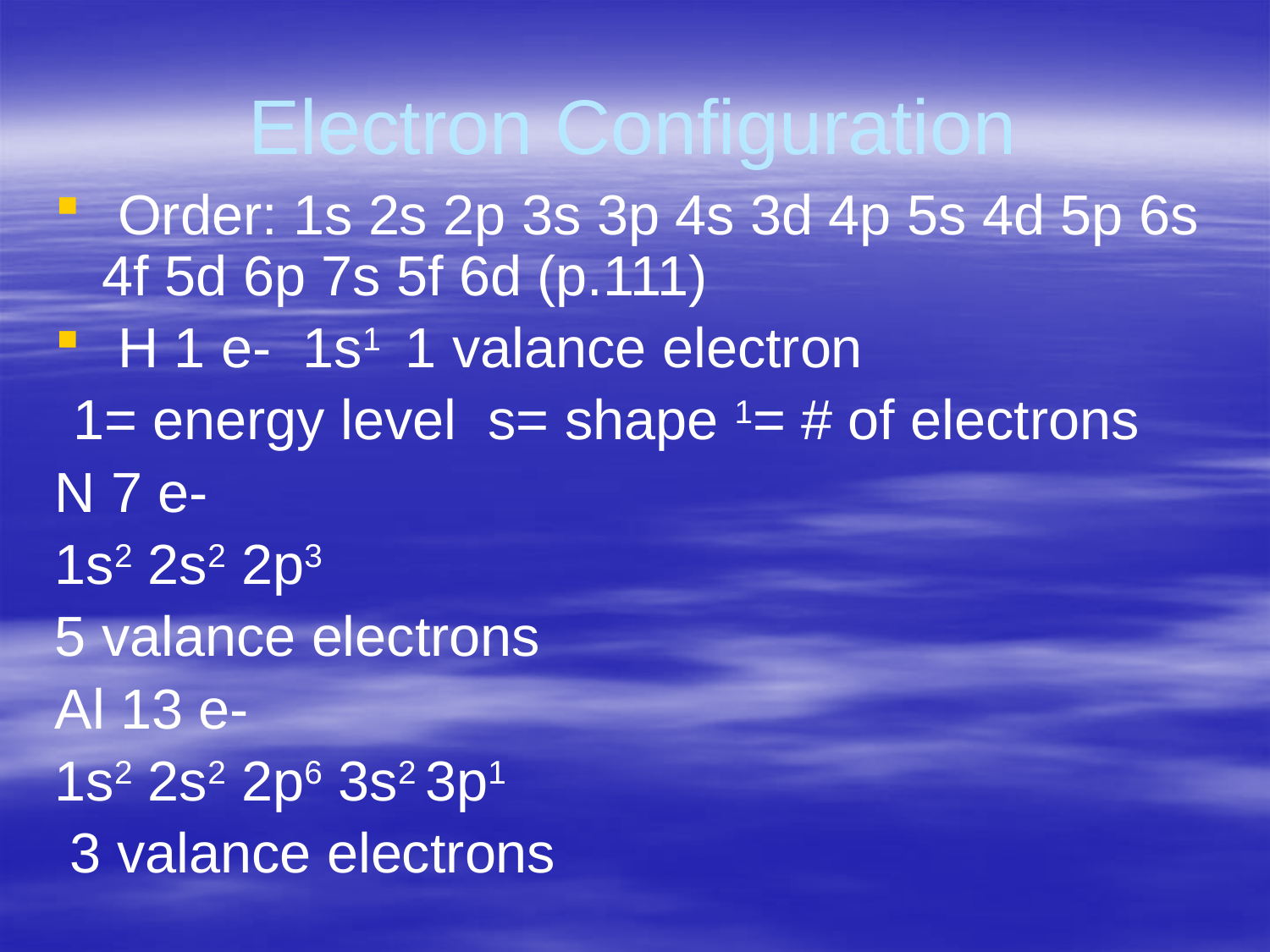

# Electron Configuration
 Order: 1s 2s 2p 3s 3p 4s 3d 4p 5s 4d 5p 6s 4f 5d 6p 7s 5f 6d (p.111)
 H 1 e-  1s1  1 valance electron
  1= energy level  s= shape 1= # of electrons
N 7 e-
1s2 2s2 2p3
5 valance electrons
Al 13 e-
1s2 2s2 2p6 3s2 3p1
 3 valance electrons